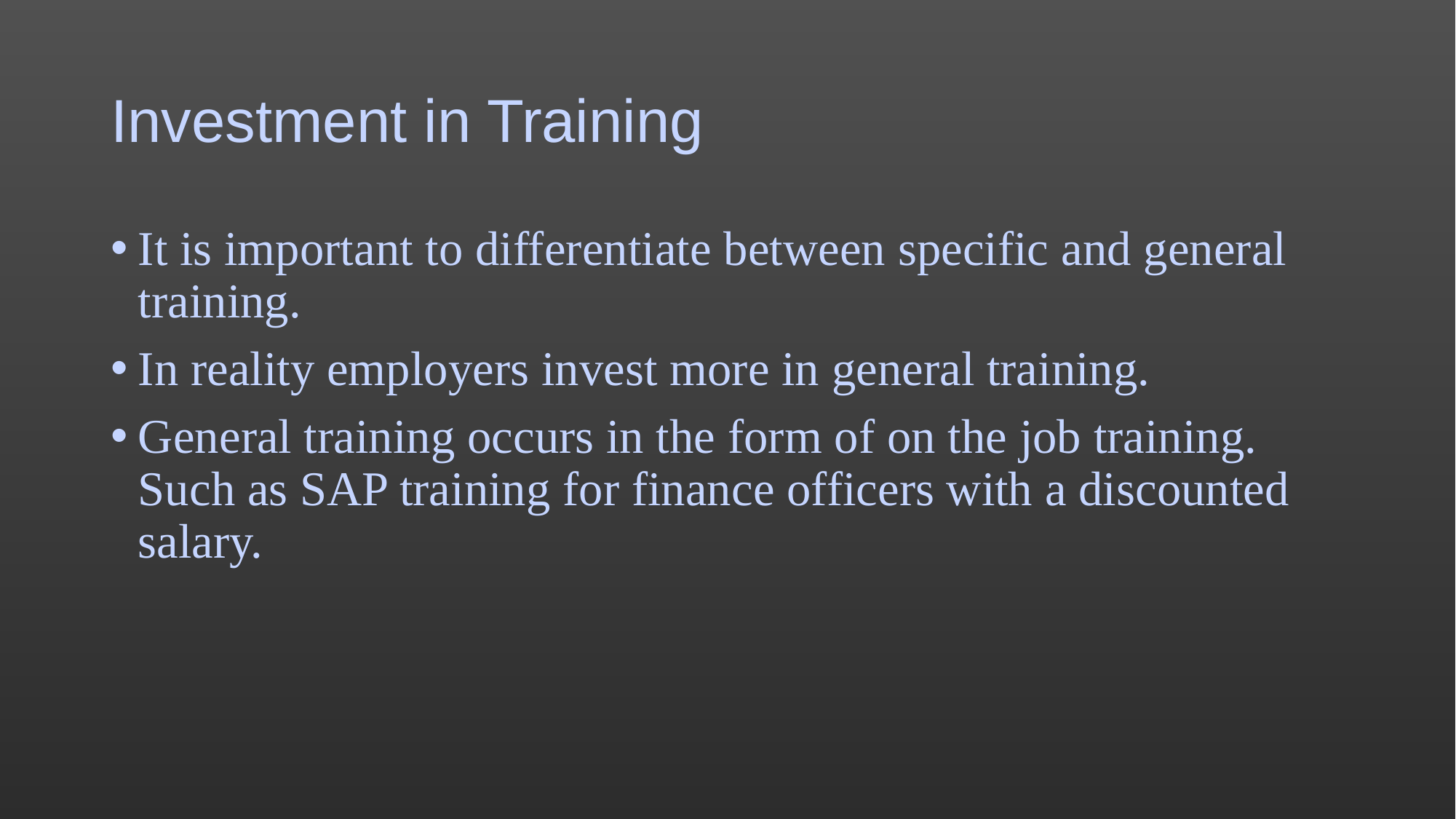

# Investment in Training
It is important to differentiate between specific and general training.
In reality employers invest more in general training.
General training occurs in the form of on the job training. Such as SAP training for finance officers with a discounted salary.